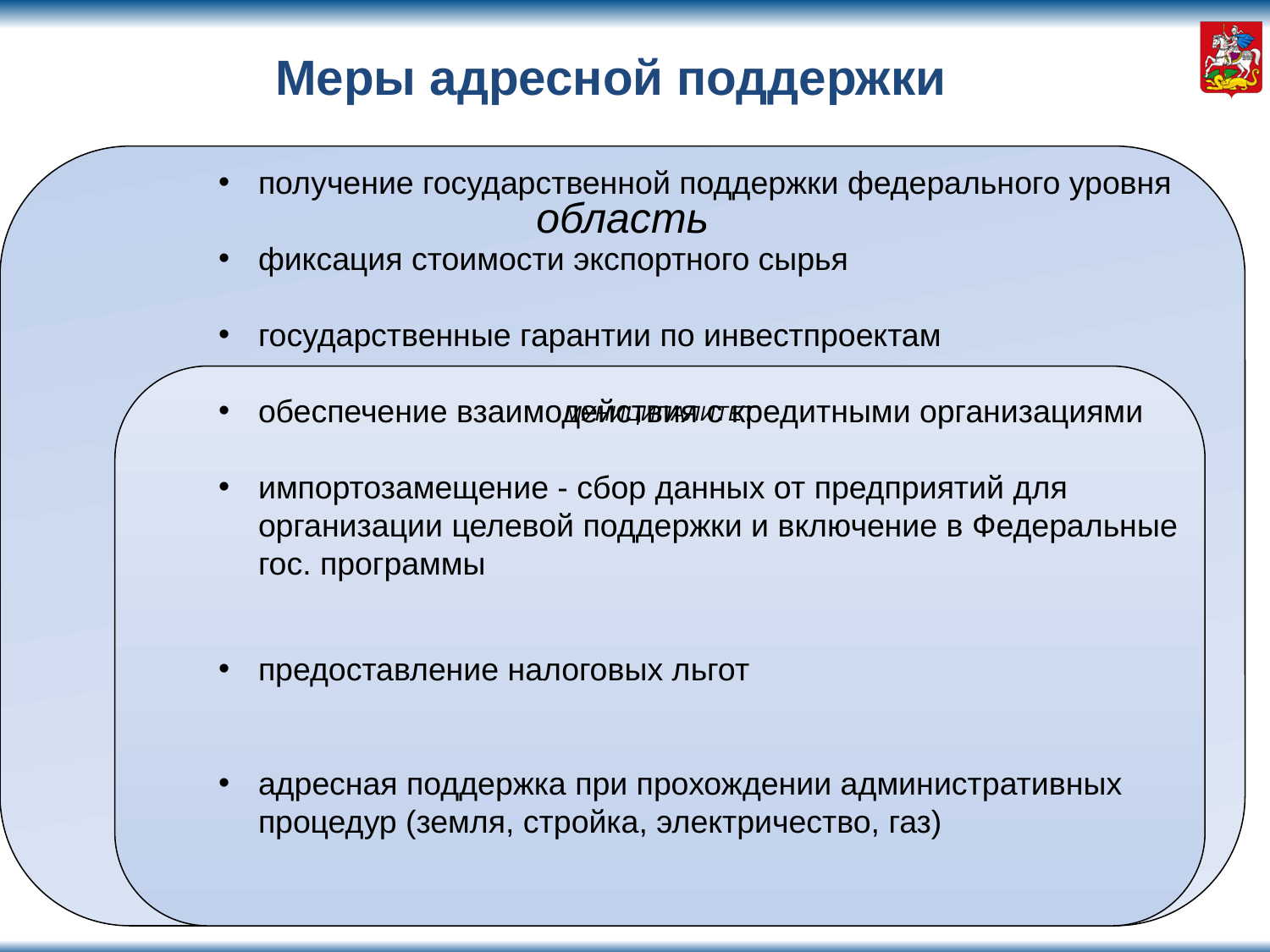

Меры адресной поддержки
область
получение государственной поддержки федерального уровня

фиксация стоимости экспортного сырья

государственные гарантии по инвестпроектам

обеспечение взаимодействия с кредитными организациями

импортозамещение - сбор данных от предприятий для организации целевой поддержки и включение в Федеральные гос. программы

предоставление налоговых льгот

адресная поддержка при прохождении административных процедур (земля, стройка, электричество, газ)

МУНИЦИПАЛИТЕТ